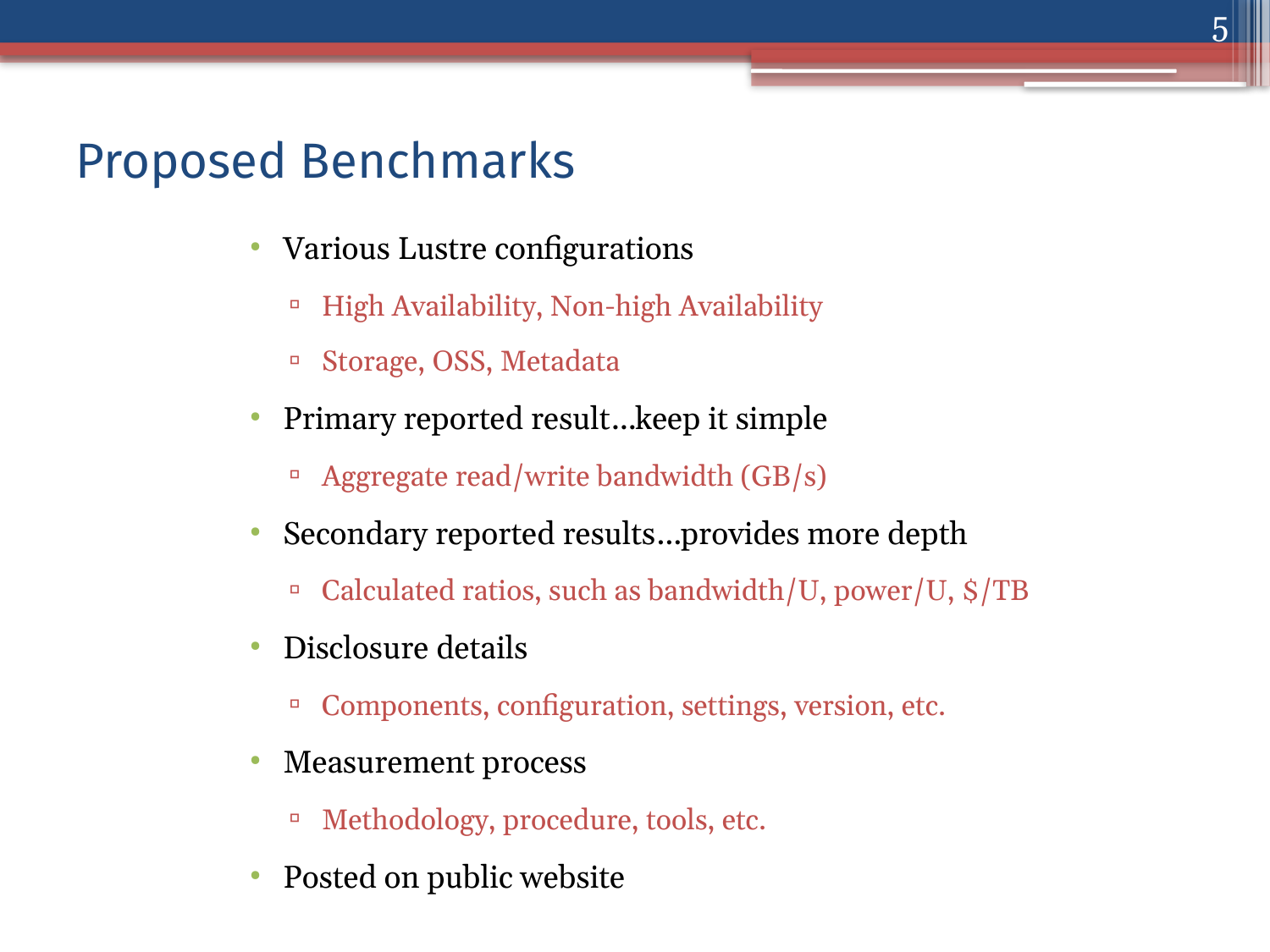

5
# Proposed Benchmarks
Various Lustre configurations
High Availability, Non-high Availability
Storage, OSS, Metadata
Primary reported result…keep it simple
Aggregate read/write bandwidth (GB/s)
Secondary reported results…provides more depth
Calculated ratios, such as bandwidth/U, power/U, $/TB
Disclosure details
Components, configuration, settings, version, etc.
Measurement process
Methodology, procedure, tools, etc.
Posted on public website